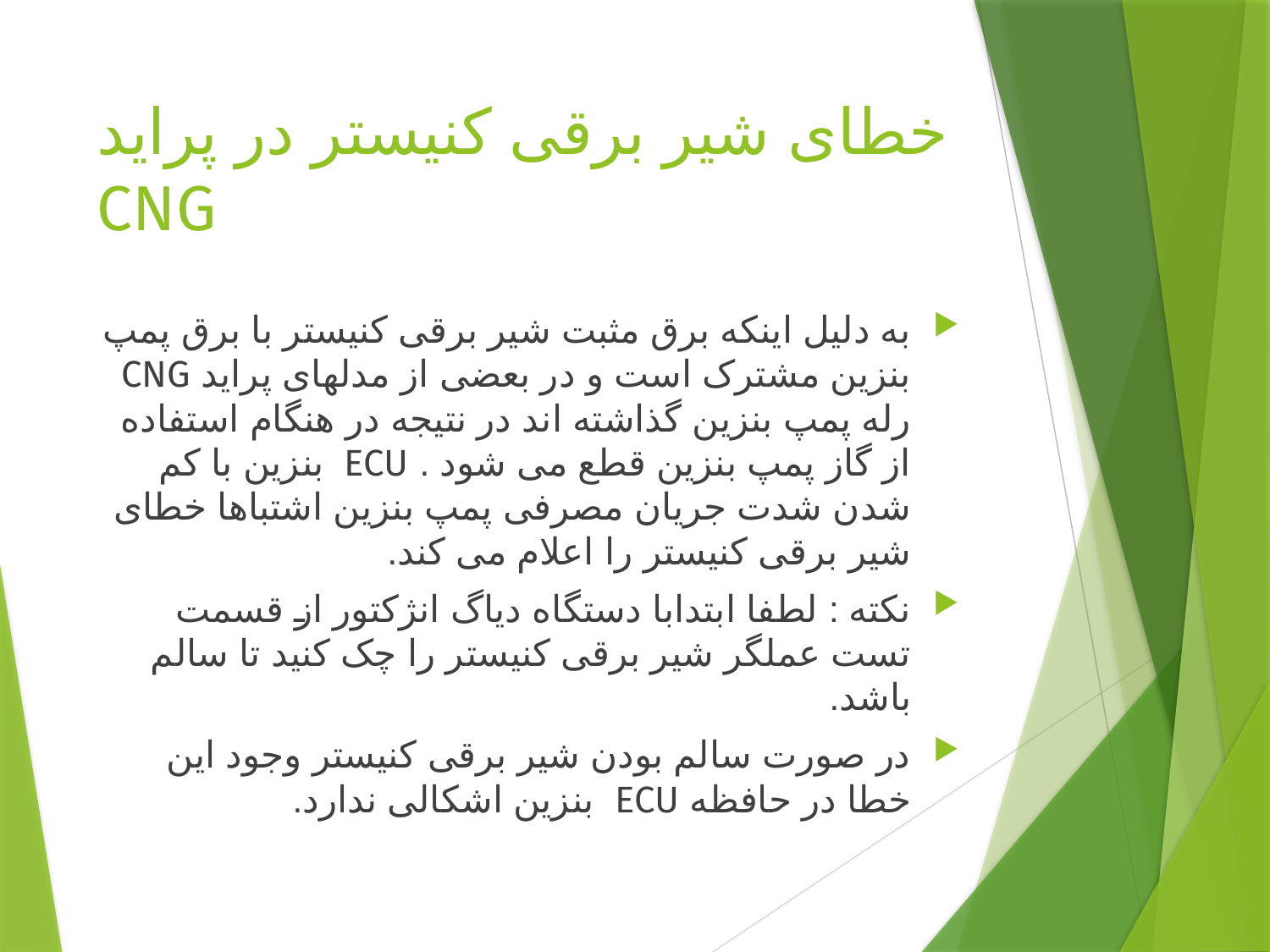

# خطای شیر برقی کنیستر در پراید  CNG
به دلیل اینکه برق مثبت شیر برقی کنیستر با برق پمپ بنزین مشترک است و در بعضی از مدلهای پراید CNG رله پمپ بنزین گذاشته اند در نتیجه در هنگام استفاده از گاز پمپ بنزین قطع می شود . ECU  بنزین با کم شدن شدت جریان مصرفی پمپ بنزین اشتباها خطای شیر برقی کنیستر را اعلام می کند.
نکته : لطفا ابتدابا دستگاه دیاگ انژکتور از قسمت تست عملگر شیر برقی کنیستر را چک کنید تا سالم باشد.
در صورت سالم بودن شیر برقی کنیستر وجود این خطا در حافظه ECU  بنزین اشکالی ندارد.